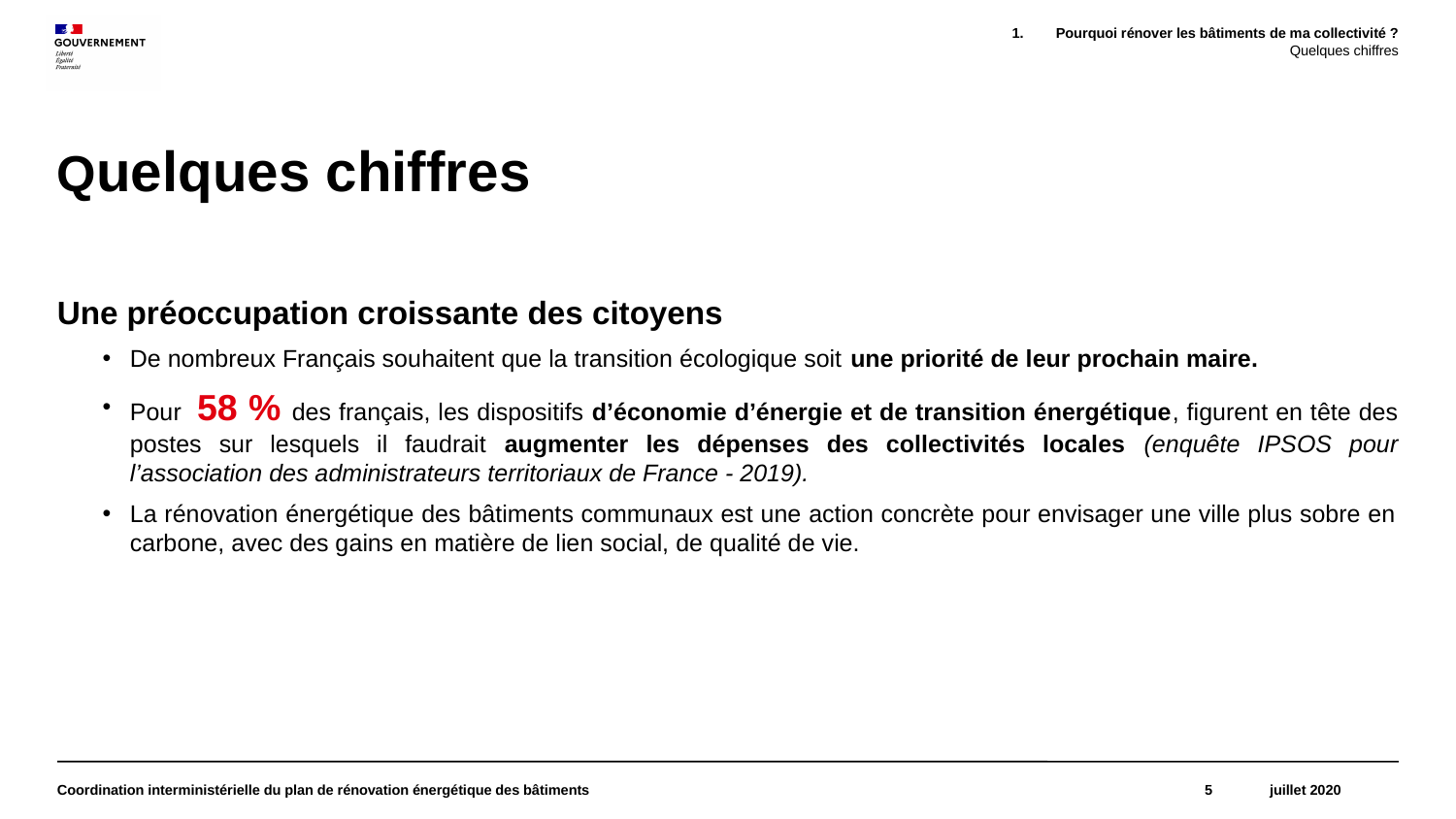

Pourquoi rénover les bâtiments de ma collectivité ?
Quelques chiffres
# Quelques chiffres
Une préoccupation croissante des citoyens
De nombreux Français souhaitent que la transition écologique soit une priorité de leur prochain maire.
Pour  58 % des français, les dispositifs d’économie d’énergie et de transition énergétique, figurent en tête des postes sur lesquels il faudrait augmenter les dépenses des collectivités locales (enquête IPSOS pour l’association des administrateurs territoriaux de France - 2019).
La rénovation énergétique des bâtiments communaux est une action concrète pour envisager une ville plus sobre en carbone, avec des gains en matière de lien social, de qualité de vie.
Coordination interministérielle du plan de rénovation énergétique des bâtiments
5
juillet 2020